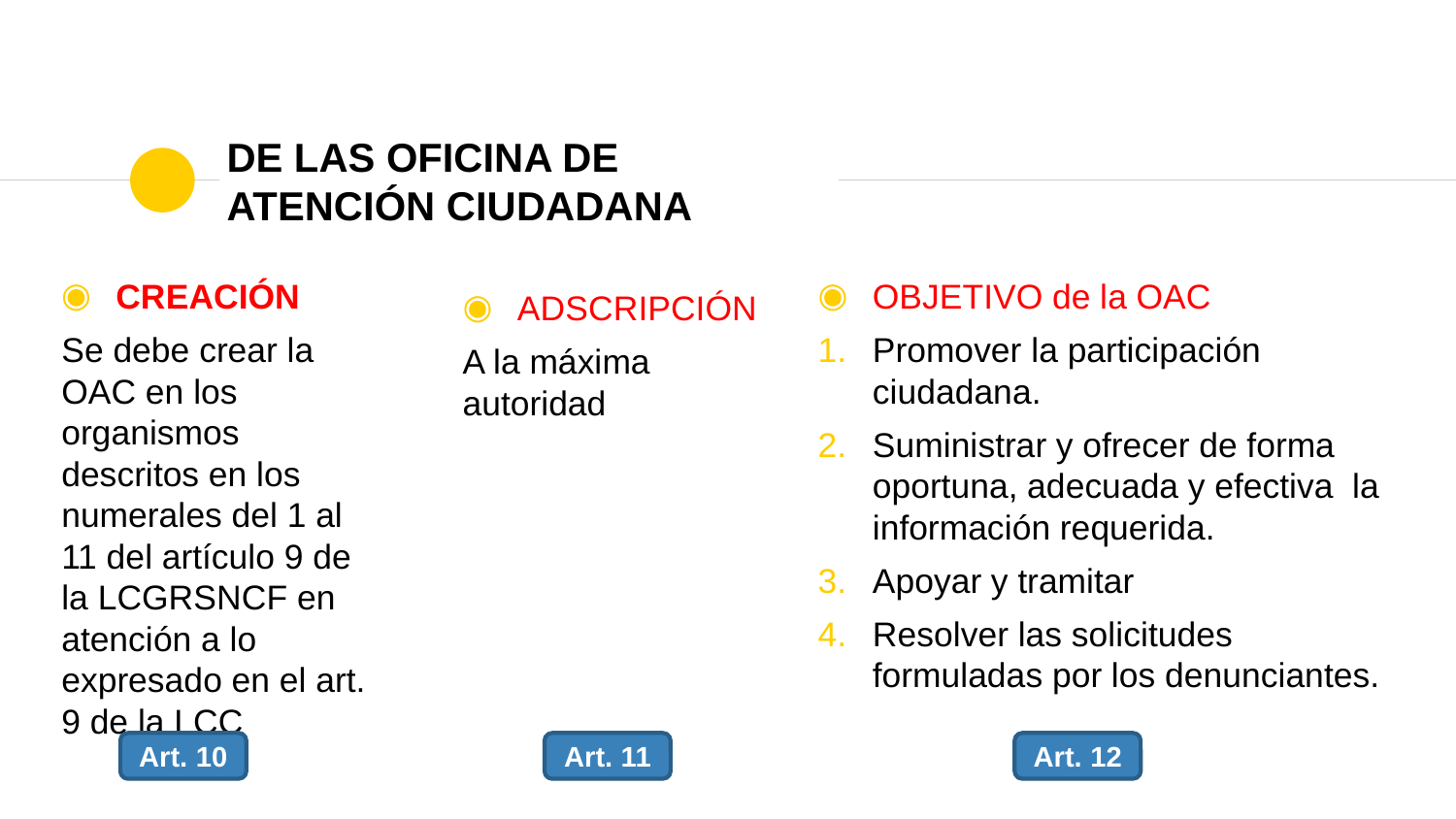

# DE LAS OFICINA DE ATENCIÓN CIUDADANA
CREACIÓN
Se debe crear la OAC en los organismos descritos en los numerales del 1 al 11 del artículo 9 de la LCGRSNCF en atención a lo expresado en el art. 9 de la LCC
OBJETIVO de la OAC
Promover la participación ciudadana.
Suministrar y ofrecer de forma oportuna, adecuada y efectiva  la información requerida.
Apoyar y tramitar
Resolver las solicitudes formuladas por los denunciantes.
ADSCRIPCIÓN
A la máxima autoridad
Art. 10
Art. 11
Art. 12